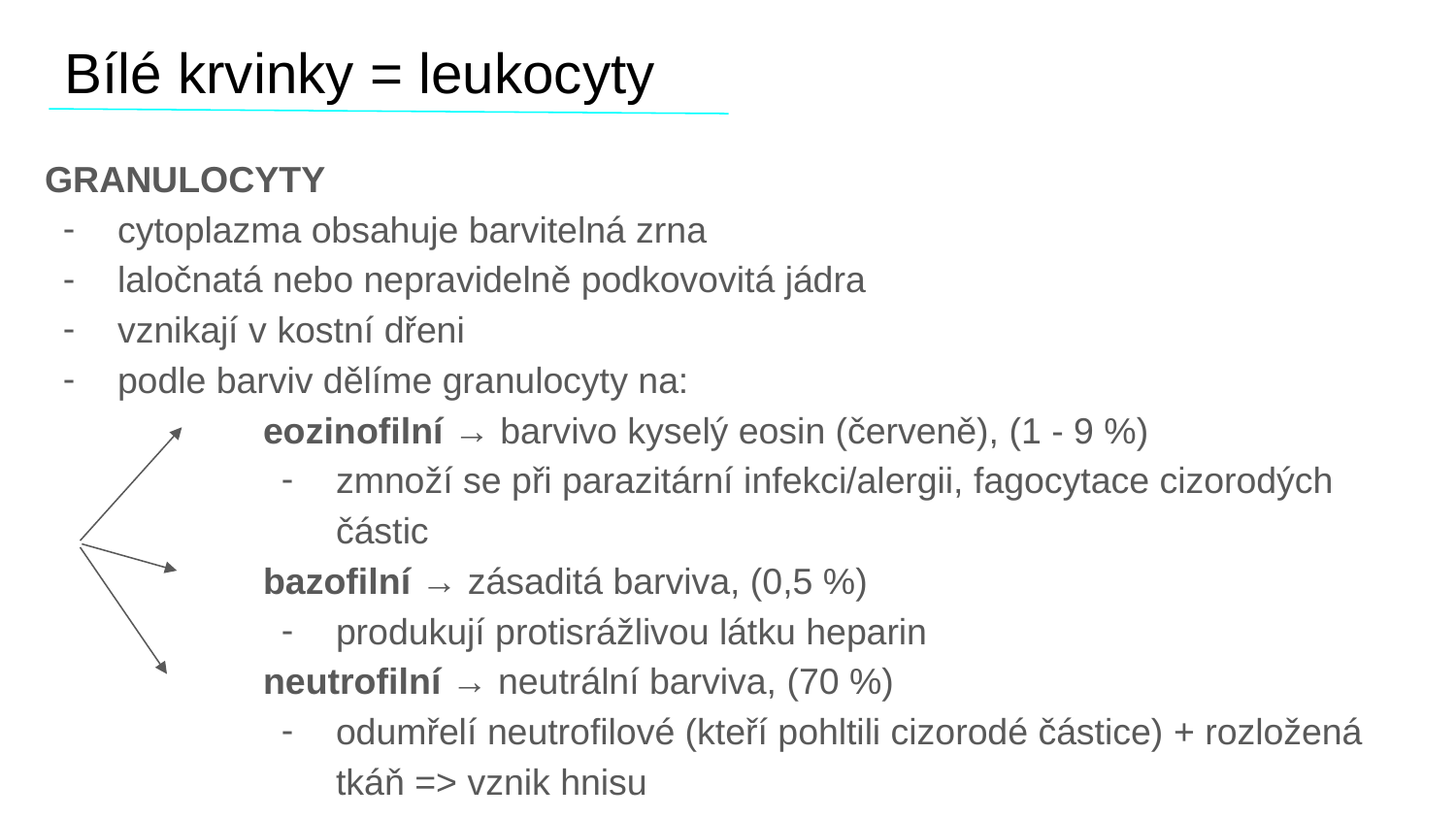

# Bílé krvinky = leukocyty
GRANULOCYTY
cytoplazma obsahuje barvitelná zrna
laločnatá nebo nepravidelně podkovovitá jádra
vznikají v kostní dřeni
podle barviv dělíme granulocyty na:
	eozinofilní → barvivo kyselý eosin (červeně), (1 - 9 %)
zmnoží se při parazitární infekci/alergii, fagocytace cizorodých částic
	bazofilní → zásaditá barviva, (0,5 %)
produkují protisrážlivou látku heparin
	neutrofilní → neutrální barviva, (70 %)
odumřelí neutrofilové (kteří pohltili cizorodé částice) + rozložená tkáň => vznik hnisu